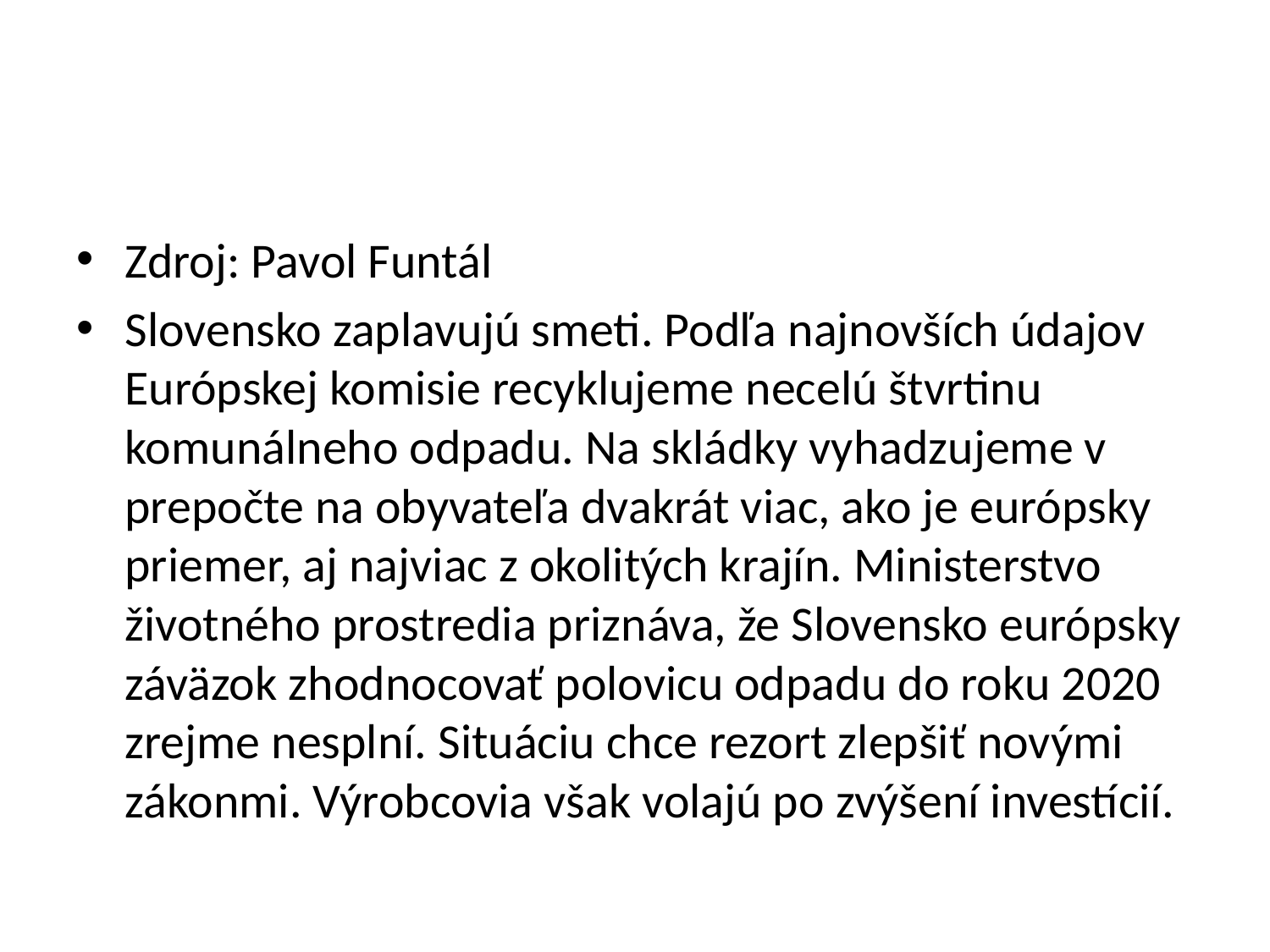

#
Zdroj: Pavol Funtál
Slovensko zaplavujú smeti. Podľa najnovších údajov Európskej komisie recyklujeme necelú štvrtinu komunálneho odpadu. Na skládky vyhadzujeme v prepočte na obyvateľa dvakrát viac, ako je európsky priemer, aj najviac z okolitých krajín. Ministerstvo životného prostredia priznáva, že Slovensko európsky záväzok zhodnocovať polovicu odpadu do roku 2020 zrejme nesplní. Situáciu chce rezort zlepšiť novými zákonmi. Výrobcovia však volajú po zvýšení investícií.